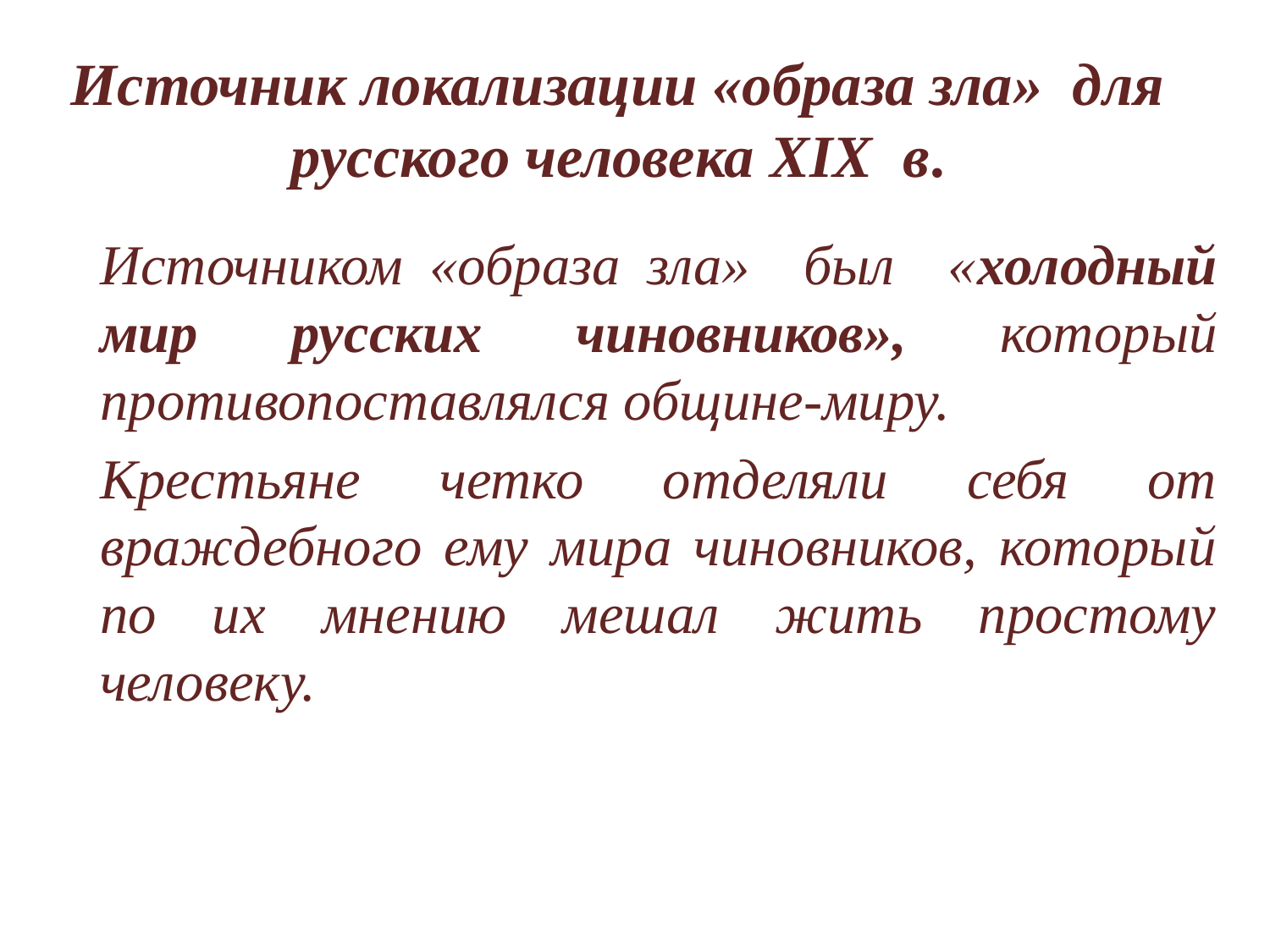

# Источник локализации «образа зла»  для русского человека XIX  в.
Источником «образа зла»  был  «холодный мир русских чиновников», который противопоставлялся общине-миру.
Крестьяне четко отделяли себя от враждебного ему мира чиновников, который по их мнению мешал жить простому человеку.